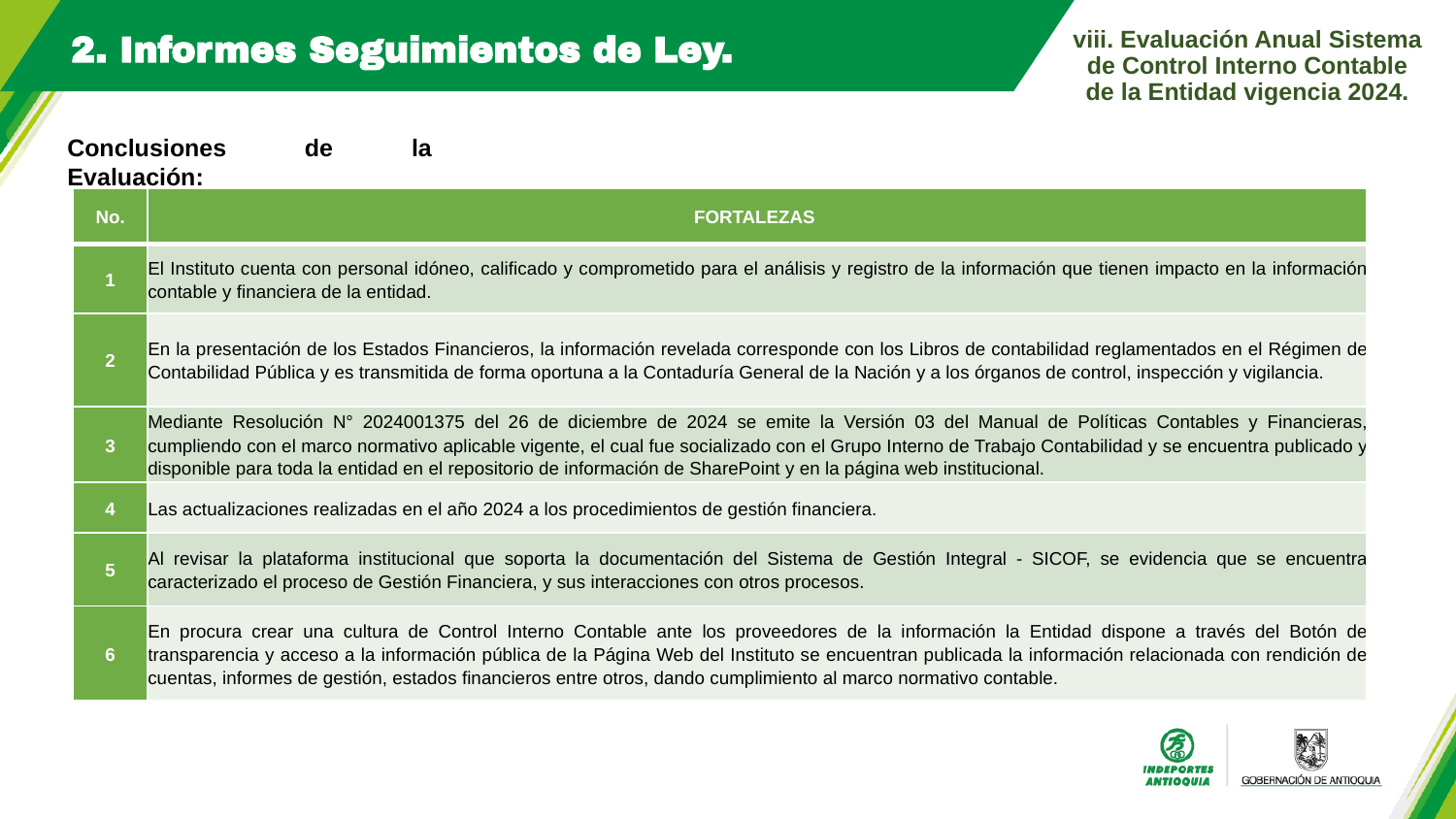

2. Informes Seguimientos de Ley.
viii. Evaluación Anual Sistema de Control Interno Contable de la Entidad vigencia 2024.
Conclusiones de la Evaluación:
| No. | FORTALEZAS |
| --- | --- |
| 1 | El Instituto cuenta con personal idóneo, calificado y comprometido para el análisis y registro de la información que tienen impacto en la información contable y financiera de la entidad. |
| 2 | En la presentación de los Estados Financieros, la información revelada corresponde con los Libros de contabilidad reglamentados en el Régimen de Contabilidad Pública y es transmitida de forma oportuna a la Contaduría General de la Nación y a los órganos de control, inspección y vigilancia. |
| 3 | Mediante Resolución N° 2024001375 del 26 de diciembre de 2024 se emite la Versión 03 del Manual de Políticas Contables y Financieras, cumpliendo con el marco normativo aplicable vigente, el cual fue socializado con el Grupo Interno de Trabajo Contabilidad y se encuentra publicado y disponible para toda la entidad en el repositorio de información de SharePoint y en la página web institucional. |
| 4 | Las actualizaciones realizadas en el año 2024 a los procedimientos de gestión financiera. |
| 5 | Al revisar la plataforma institucional que soporta la documentación del Sistema de Gestión Integral - SICOF, se evidencia que se encuentra caracterizado el proceso de Gestión Financiera, y sus interacciones con otros procesos. |
| 6 | En procura crear una cultura de Control Interno Contable ante los proveedores de la información la Entidad dispone a través del Botón de transparencia y acceso a la información pública de la Página Web del Instituto se encuentran publicada la información relacionada con rendición de cuentas, informes de gestión, estados financieros entre otros, dando cumplimiento al marco normativo contable. |